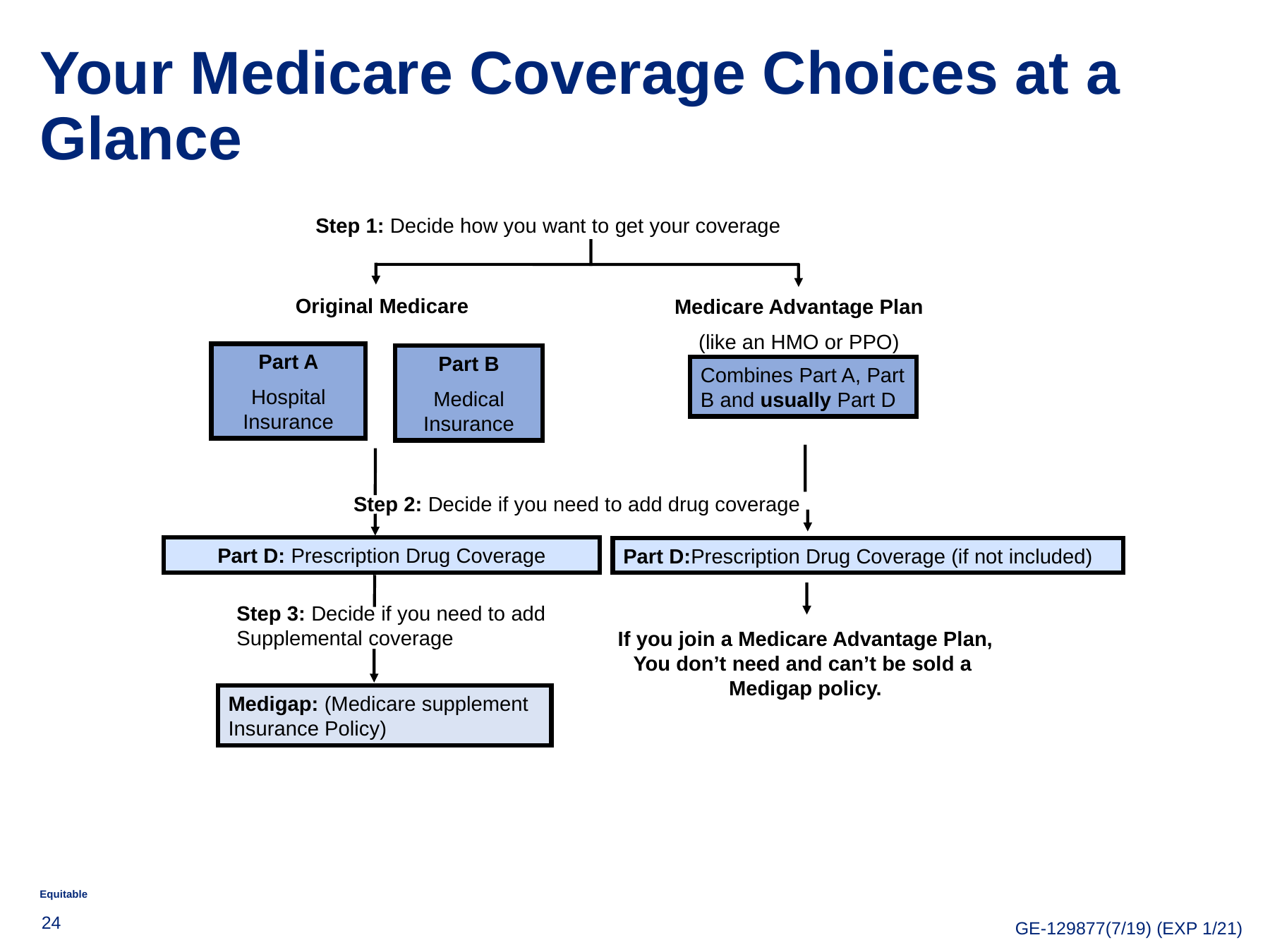

Your Medicare Coverage Choices at a Glance

Step 1: Decide how you want to get your coverage

Original Medicare
Medicare Advantage Plan
(like an HMO or PPO)
Part A
Hospital Insurance
Part B
Medical Insurance
Combines Part A, Part B and usually Part D

Step 2: Decide if you need to add drug coverage

Part D: Prescription Drug Coverage
Part D:Prescription Drug Coverage (if not included)

Step 3: Decide if you need to add
Supplemental coverage
If you join a Medicare Advantage Plan,
You don’t need and can’t be sold a
Medigap policy.

Medigap: (Medicare supplement
Insurance Policy)
24
GE-129877(7/19) (EXP 1/21)